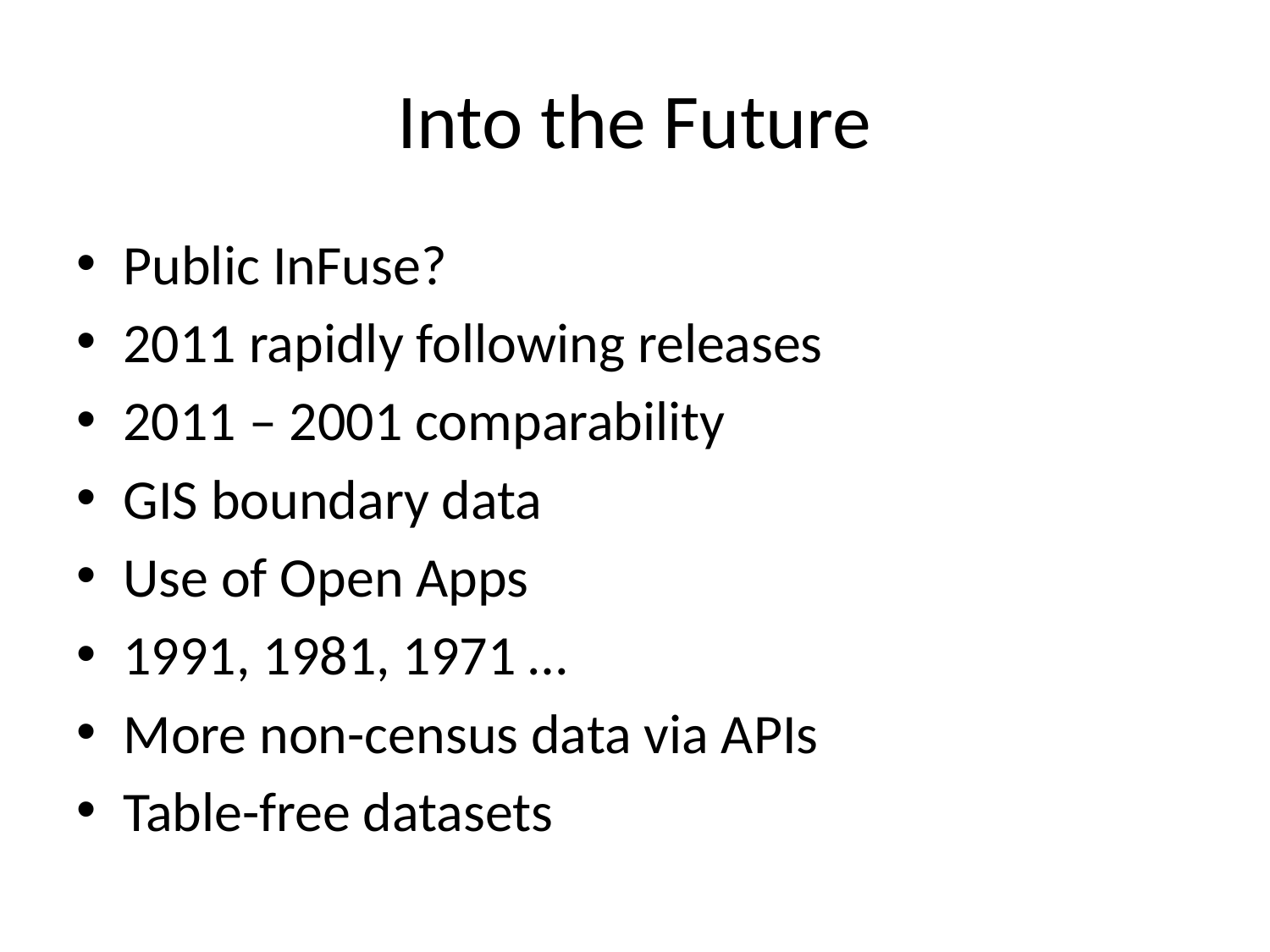

# Into the Future
Public InFuse?
2011 rapidly following releases
2011 – 2001 comparability
GIS boundary data
Use of Open Apps
1991, 1981, 1971 …
More non-census data via APIs
Table-free datasets